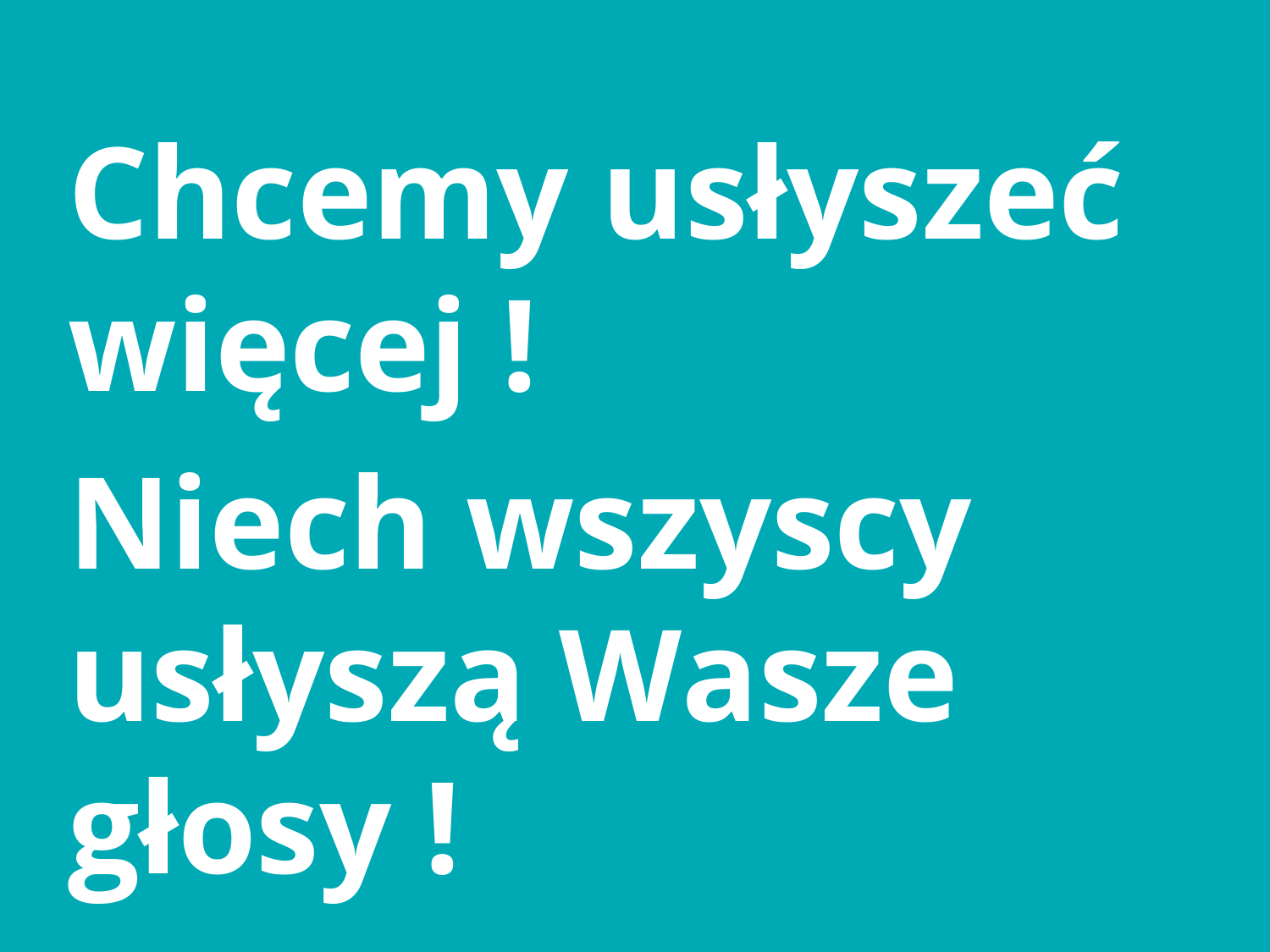

Chcemy usłyszeć więcej !
Niech wszyscy usłyszą Wasze głosy !